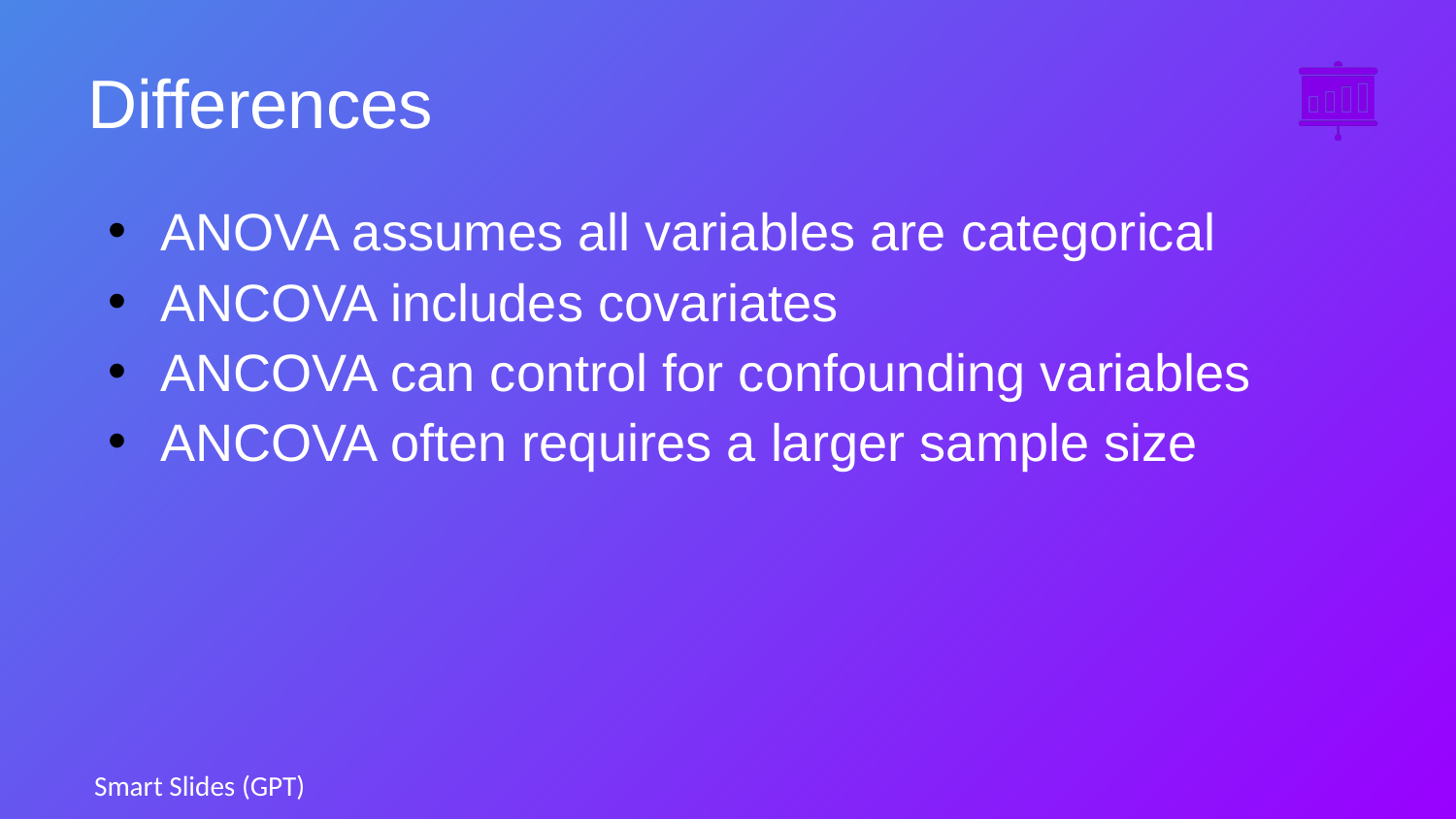

# Differences
ANOVA assumes all variables are categorical
ANCOVA includes covariates
ANCOVA can control for confounding variables
ANCOVA often requires a larger sample size